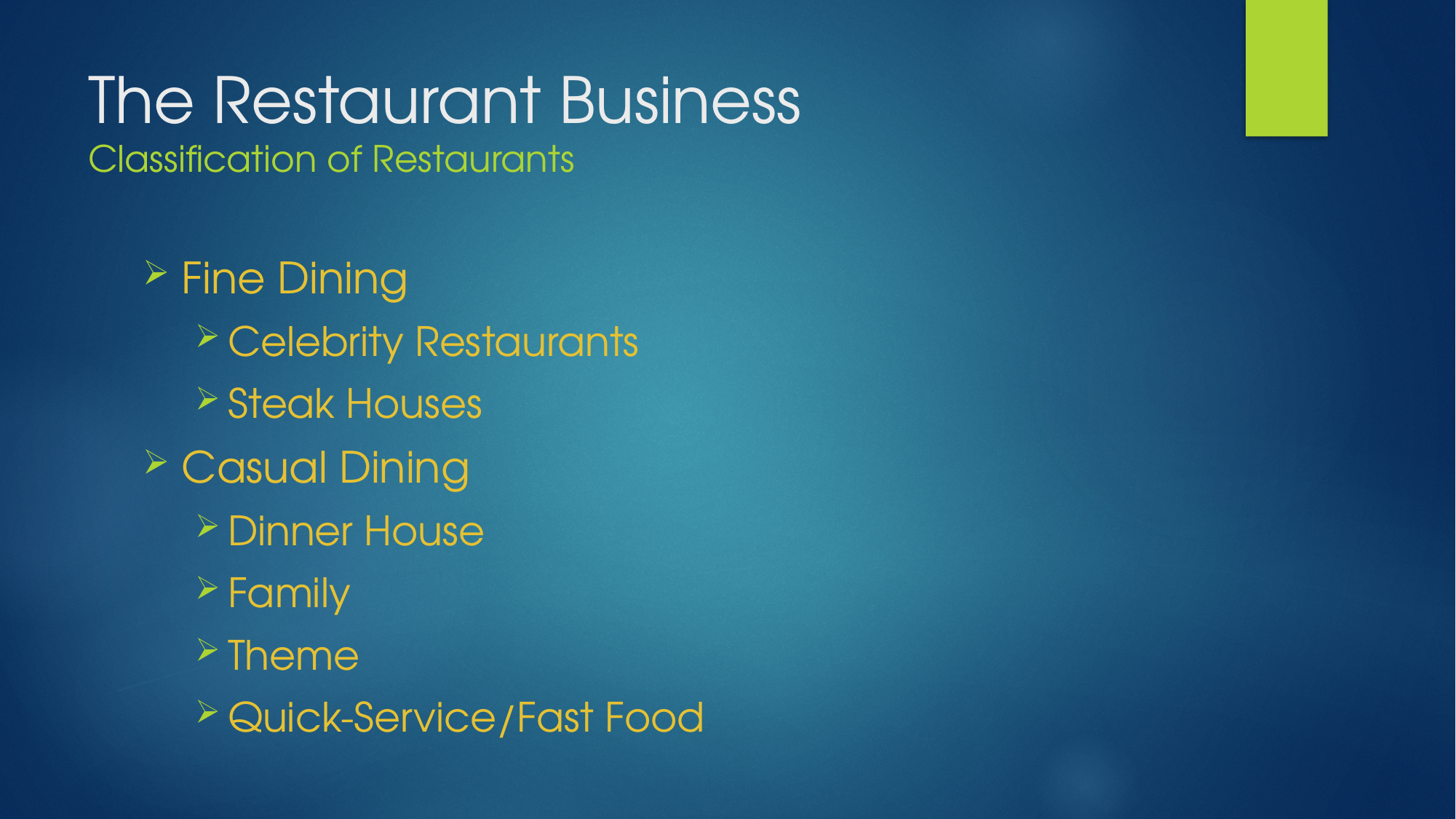

# The Restaurant Business Classification of Restaurants
Fine Dining
Celebrity Restaurants
Steak Houses
Casual Dining
Dinner House
Family
Theme
Quick-Service/Fast Food